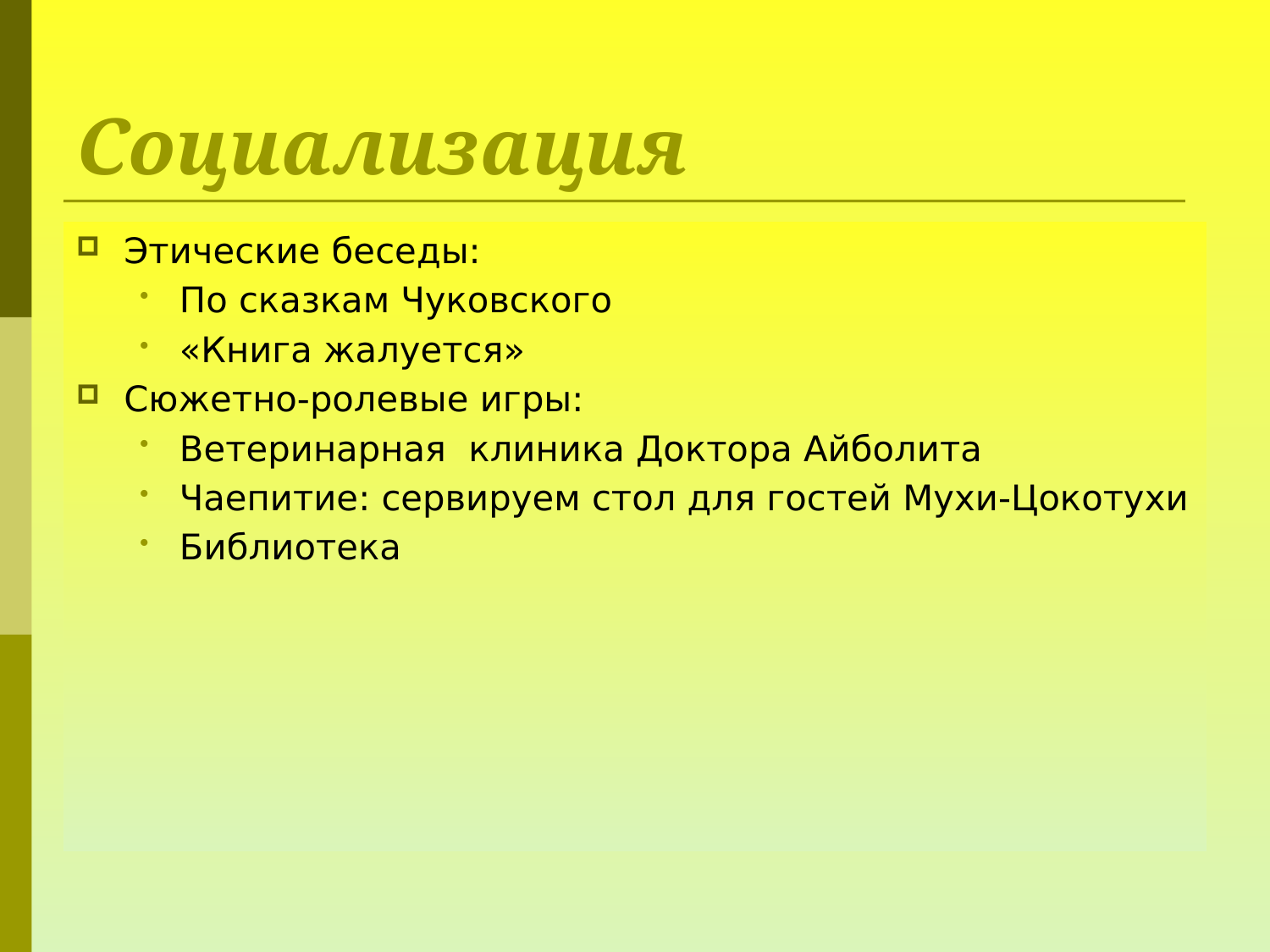

# Социализация
Этические беседы:
По сказкам Чуковского
«Книга жалуется»
Сюжетно-ролевые игры:
Ветеринарная  клиника Доктора Айболита
Чаепитие: сервируем стол для гостей Мухи-Цокотухи
Библиотека